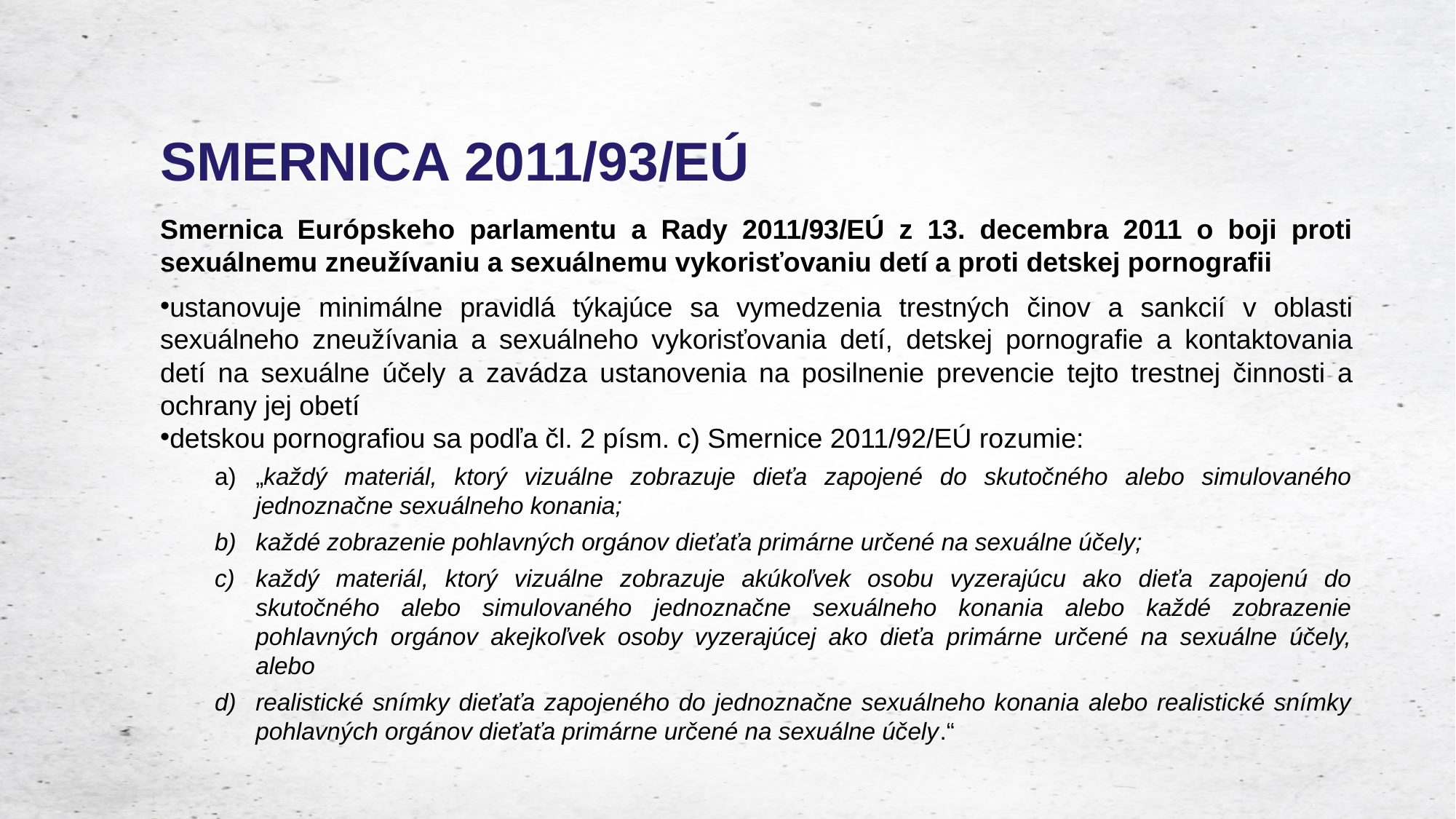

# SMERNICA 2011/93/EÚ
Smernica Európskeho parlamentu a Rady 2011/93/EÚ z 13. decembra 2011 o boji proti sexuálnemu zneužívaniu a sexuálnemu vykorisťovaniu detí a proti detskej pornografii
ustanovuje minimálne pravidlá týkajúce sa vymedzenia trestných činov a sankcií v oblasti sexuálneho zneužívania a sexuálneho vykorisťovania detí, detskej pornografie a kontaktovania detí na sexuálne účely a zavádza ustanovenia na posilnenie prevencie tejto trestnej činnosti a ochrany jej obetí
detskou pornografiou sa podľa čl. 2 písm. c) Smernice 2011/92/EÚ rozumie:
„každý materiál, ktorý vizuálne zobrazuje dieťa zapojené do skutočného alebo simulovaného jednoznačne sexuálneho konania;
každé zobrazenie pohlavných orgánov dieťaťa primárne určené na sexuálne účely;
každý materiál, ktorý vizuálne zobrazuje akúkoľvek osobu vyzerajúcu ako dieťa zapojenú do skutočného alebo simulovaného jednoznačne sexuálneho konania alebo každé zobrazenie pohlavných orgánov akejkoľvek osoby vyzerajúcej ako dieťa primárne určené na sexuálne účely, alebo
realistické snímky dieťaťa zapojeného do jednoznačne sexuálneho konania alebo realistické snímky pohlavných orgánov dieťaťa primárne určené na sexuálne účely.“